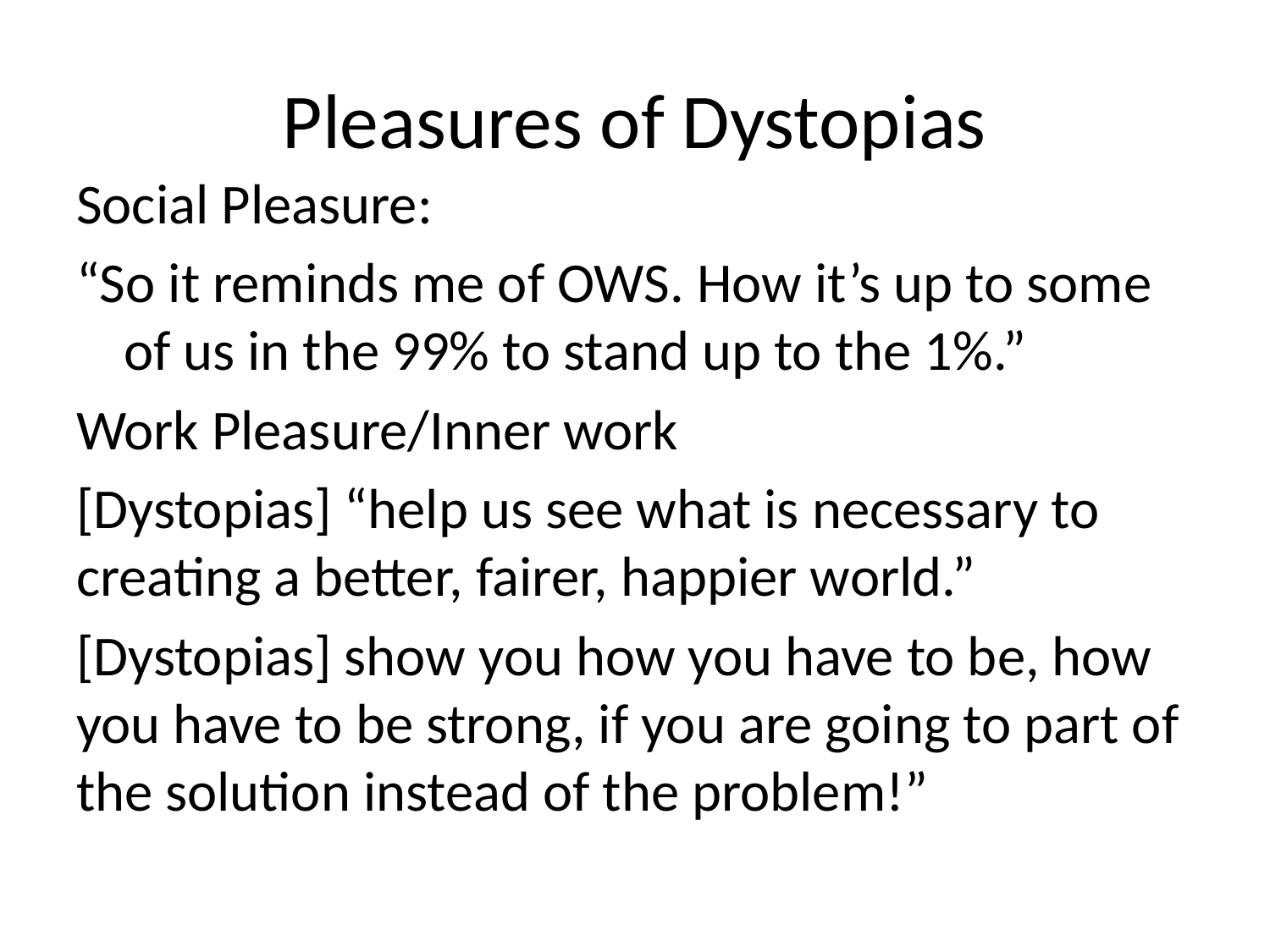

# Pleasures of Dystopias
Social Pleasure:
“So it reminds me of OWS. How it’s up to some of us in the 99% to stand up to the 1%.”
Work Pleasure/Inner work
[Dystopias] “help us see what is necessary to creating a better, fairer, happier world.”
[Dystopias] show you how you have to be, how you have to be strong, if you are going to part of the solution instead of the problem!”